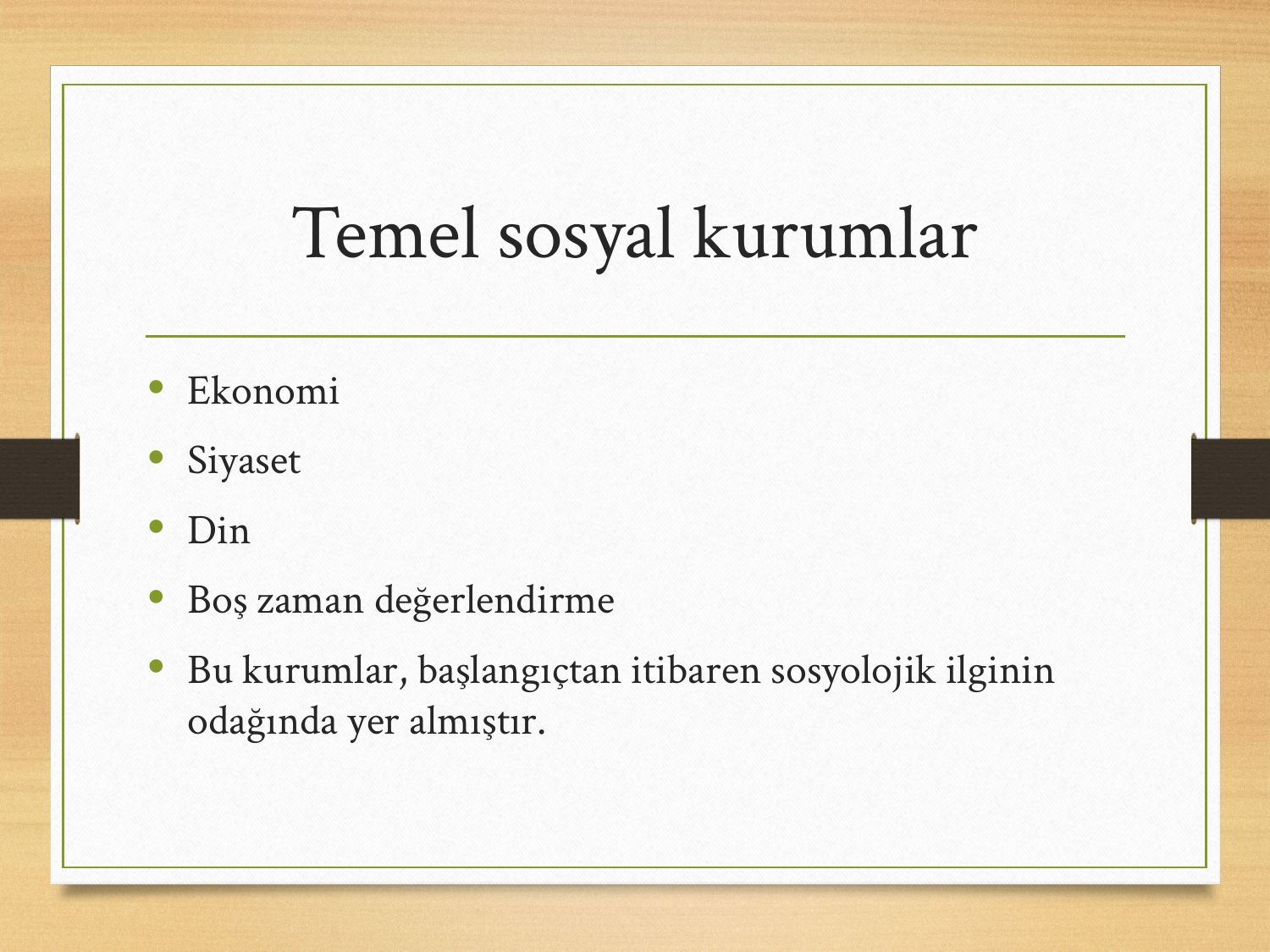

# Temel sosyal kurumlar
Ekonomi
Siyaset
Din
Boş zaman değerlendirme
Bu kurumlar, başlangıçtan itibaren sosyolojik ilginin odağında yer almıştır.